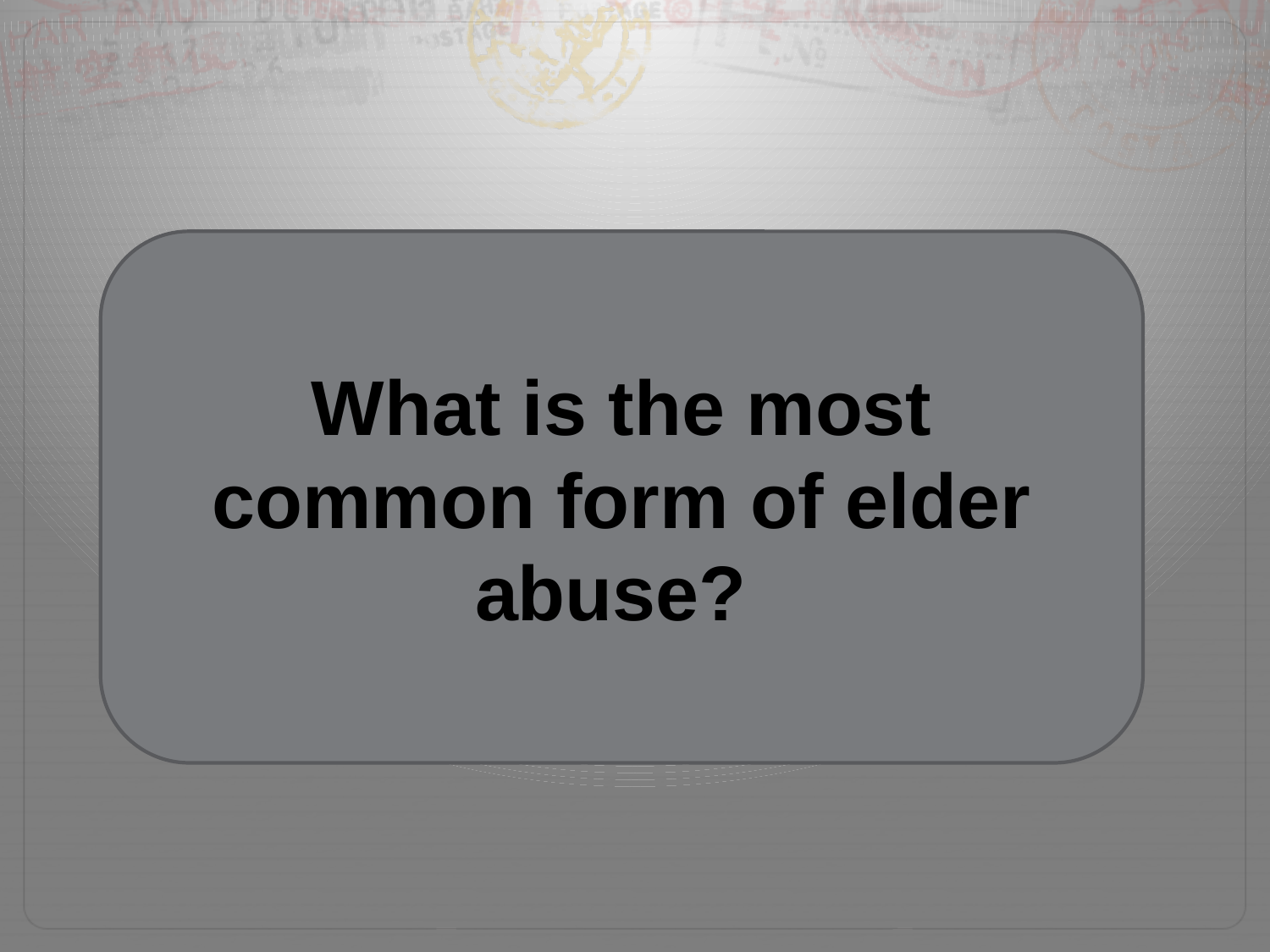

What is the most common form of elder abuse?